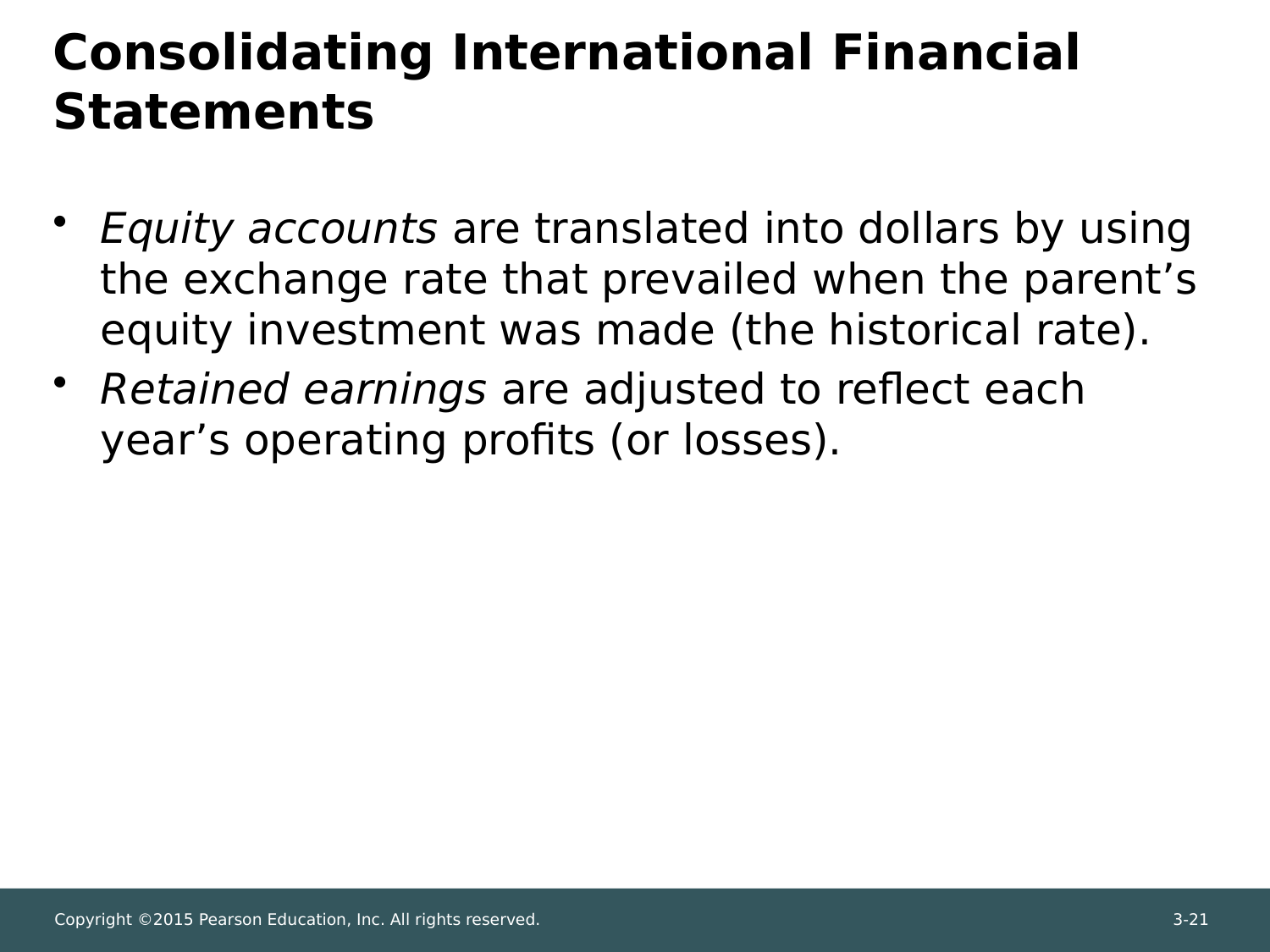

# Consolidating International Financial Statements
Equity accounts are translated into dollars by using the exchange rate that prevailed when the parent’s equity investment was made (the historical rate).
Retained earnings are adjusted to reflect each year’s operating profits (or losses).